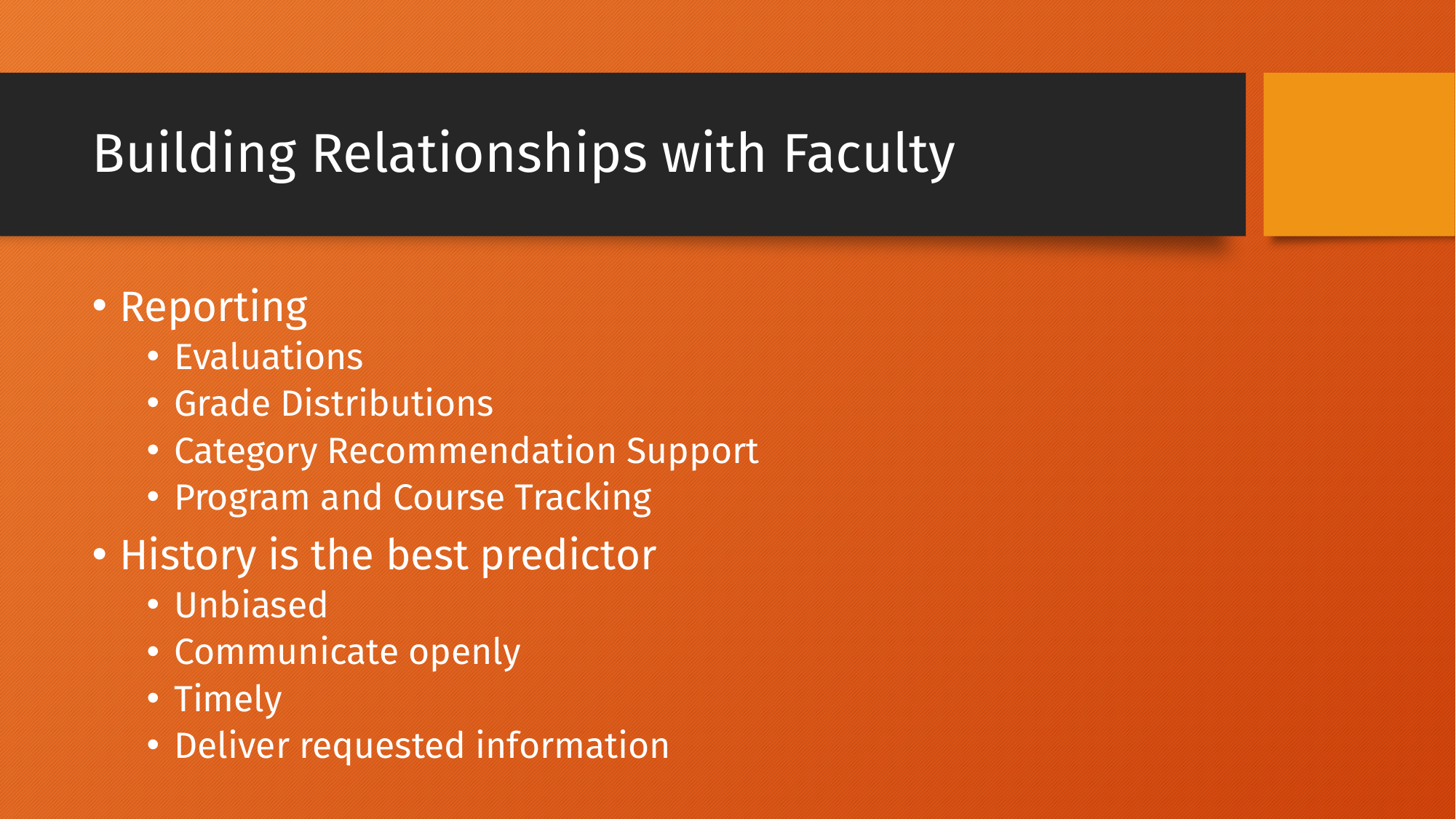

# Building Relationships with Faculty
Reporting
Evaluations
Grade Distributions
Category Recommendation Support
Program and Course Tracking
History is the best predictor
Unbiased
Communicate openly
Timely
Deliver requested information